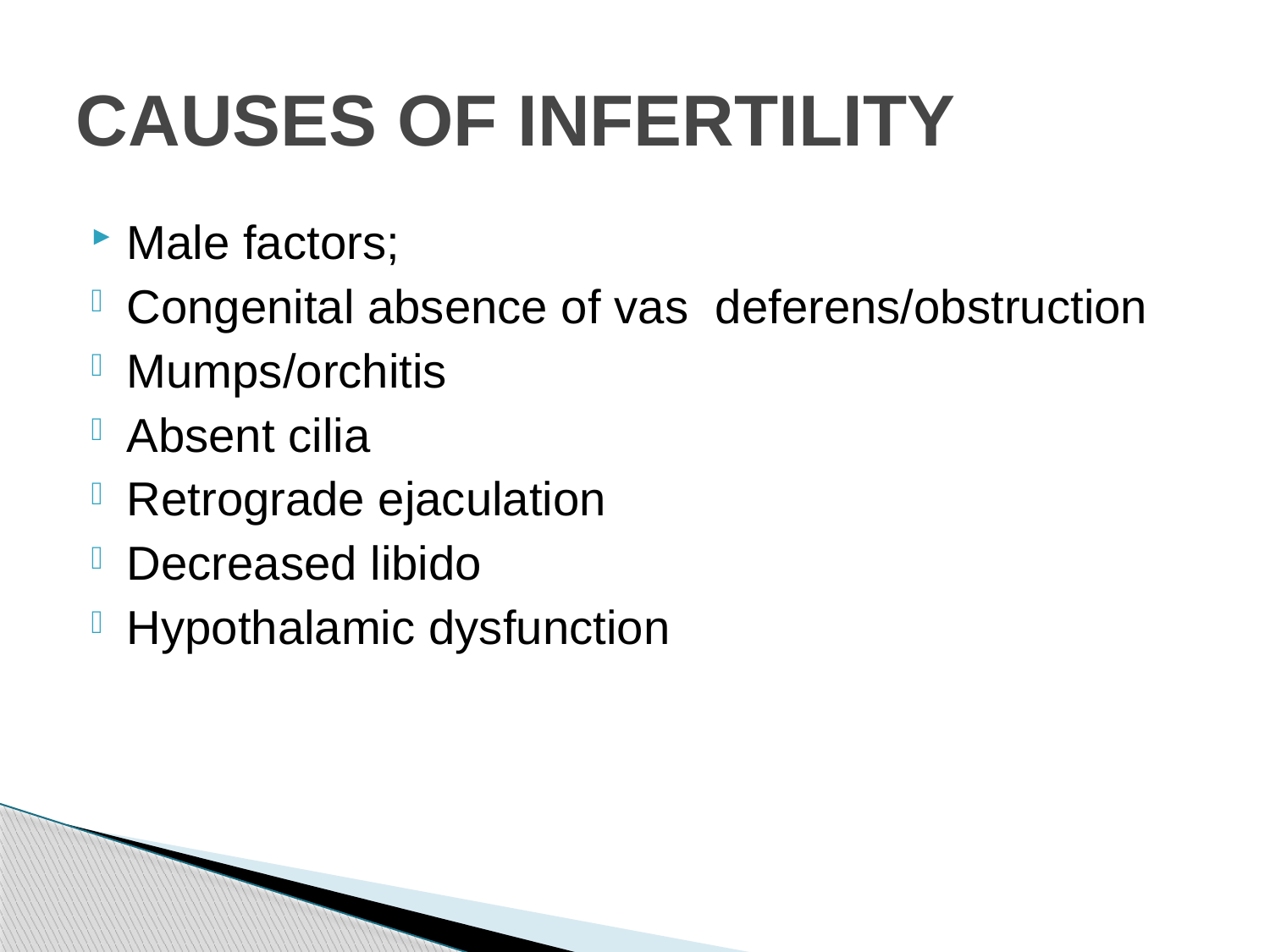

# CAUSES OF INFERTILITY
Male factors;
Congenital absence of vas  deferens/obstruction
Mumps/orchitis
Absent cilia
Retrograde ejaculation
Decreased libido
Hypothalamic dysfunction